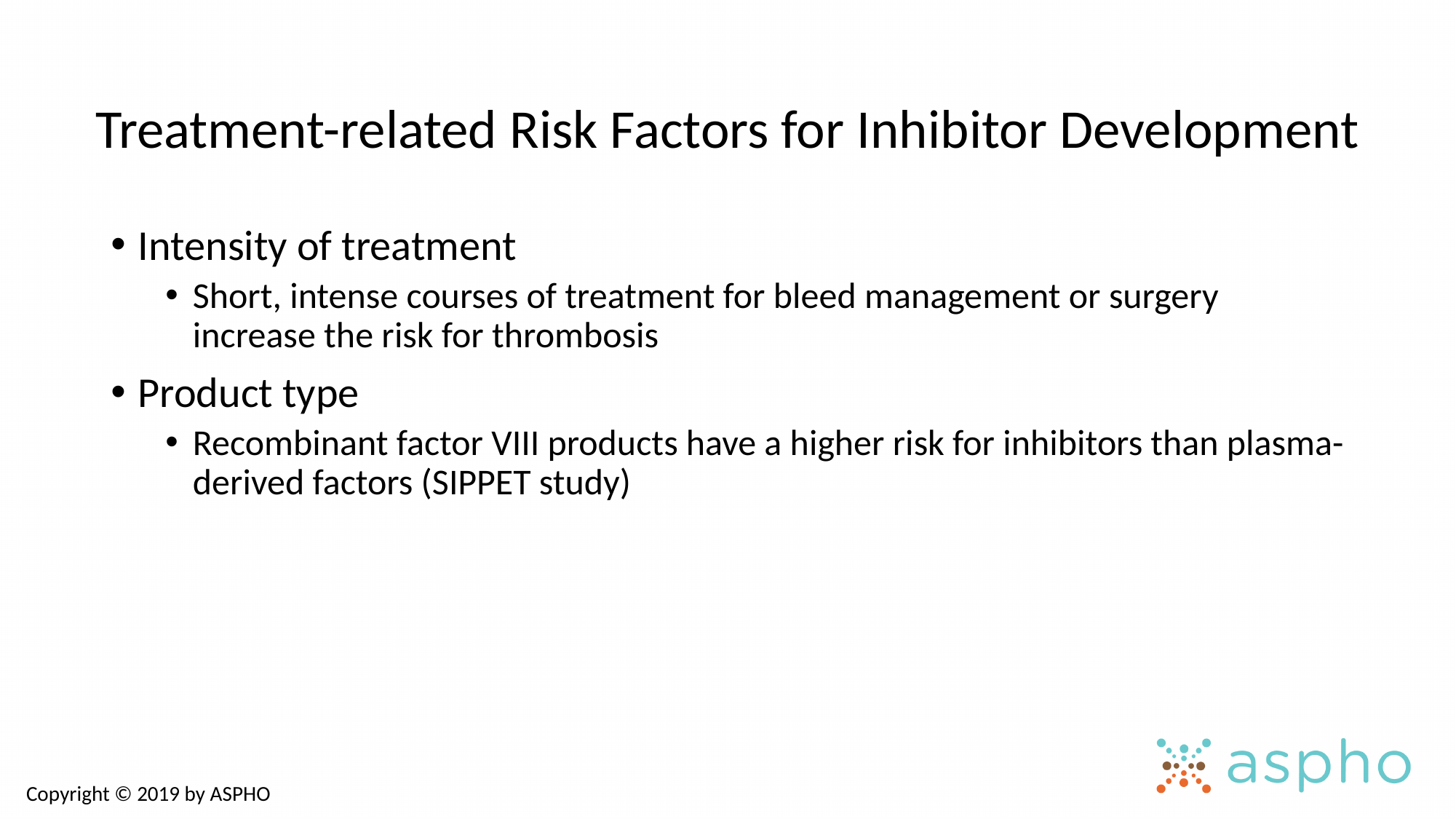

Treatment-related Risk Factors for Inhibitor Development
Intensity of treatment
Short, intense courses of treatment for bleed management or surgery increase the risk for thrombosis
Product type
Recombinant factor VIII products have a higher risk for inhibitors than plasma-derived factors (SIPPET study)
Copyright © 2019 by ASPHO